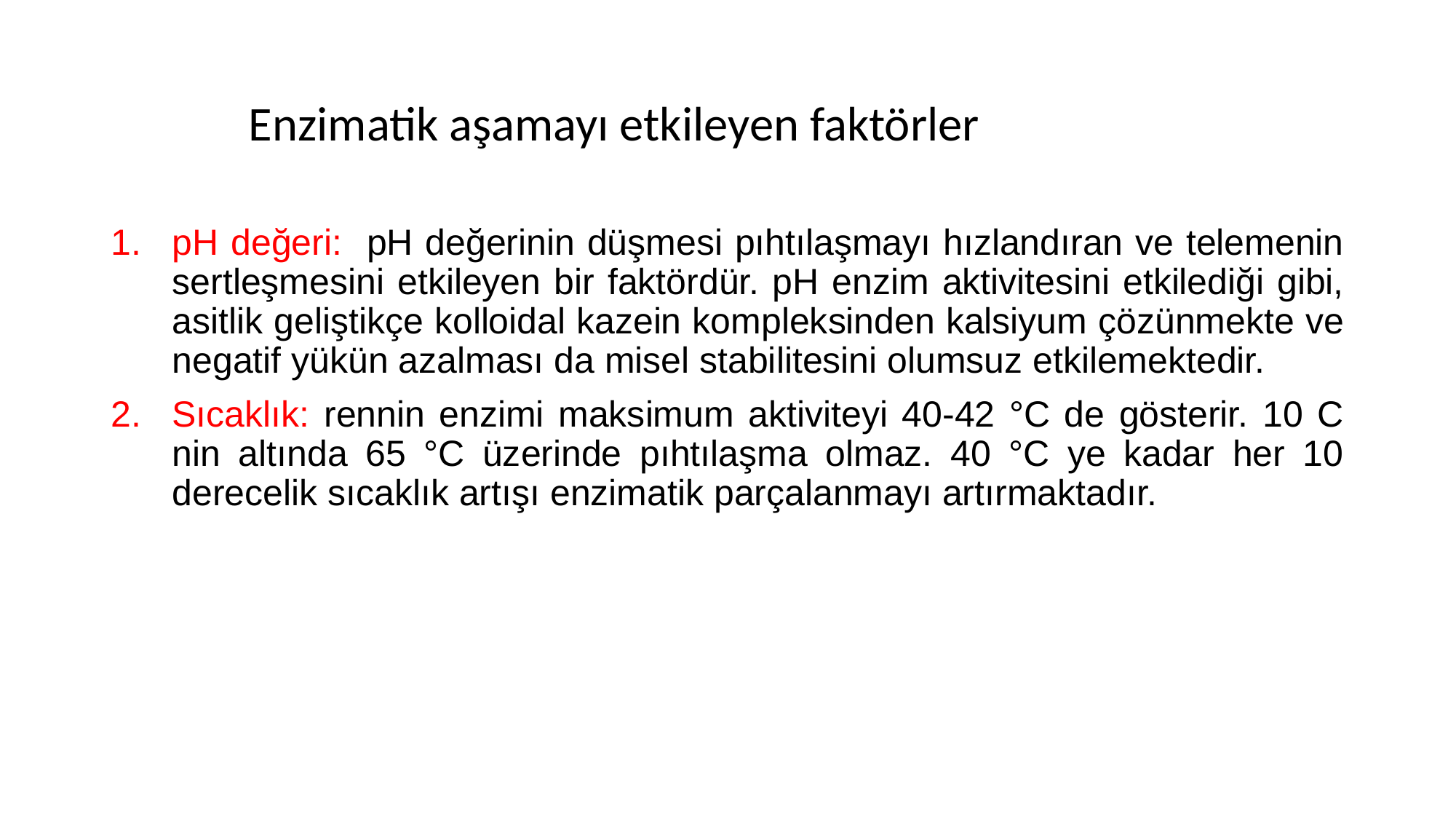

# Enzimatik aşamayı etkileyen faktörler
pH değeri:  pH değerinin düşmesi pıhtılaşmayı hızlandıran ve telemenin sertleşmesini etkileyen bir faktördür. pH enzim aktivitesini etkilediği gibi, asitlik geliştikçe kolloidal kazein kompleksinden kalsiyum çözünmekte ve negatif yükün azalması da misel stabilitesini olumsuz etkilemektedir.
Sıcaklık: rennin enzimi maksimum aktiviteyi 40-42 °C de gösterir. 10 C nin altında 65 °C üzerinde pıhtılaşma olmaz. 40 °C ye kadar her 10 derecelik sıcaklık artışı enzimatik parçalanmayı artırmaktadır.